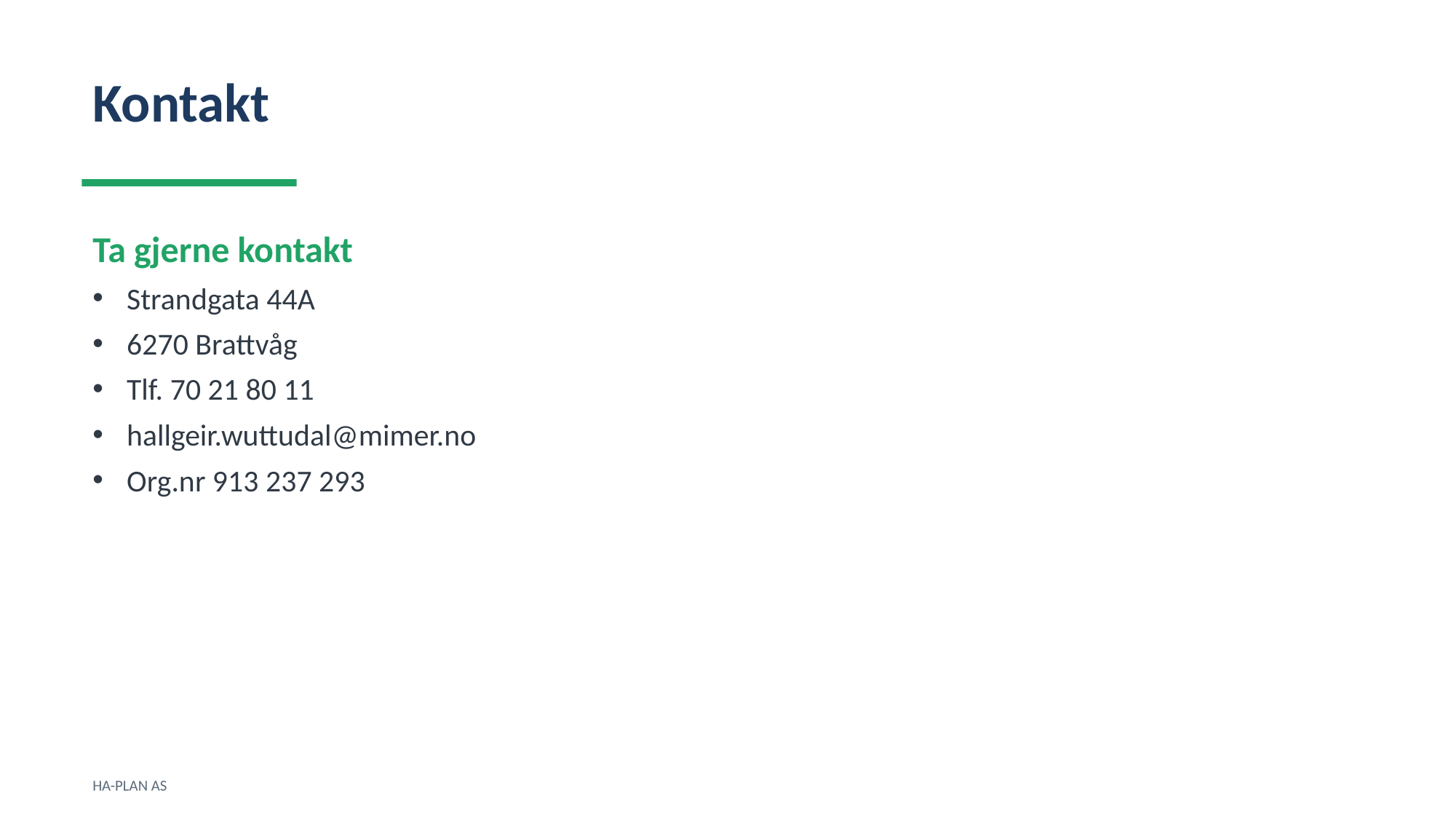

Kontakt

Ta gjerne kontakt
Strandgata 44A
6270 Brattvåg
Tlf. 70 21 80 11
hallgeir.wuttudal@mimer.no
Org.nr 913 237 293
HA-PLAN AS